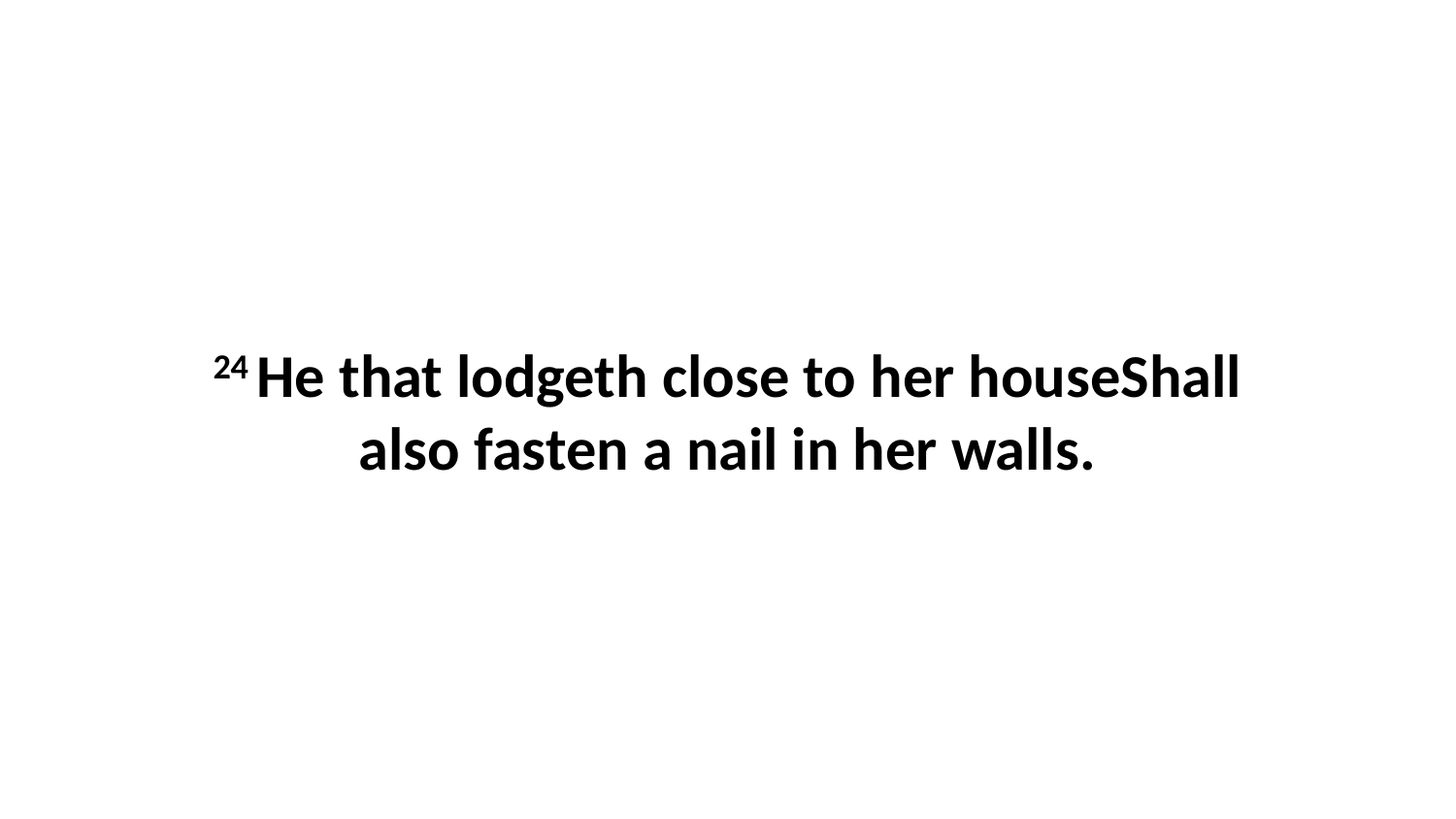

24 He that lodgeth close to her houseShall also fasten a nail in her walls.